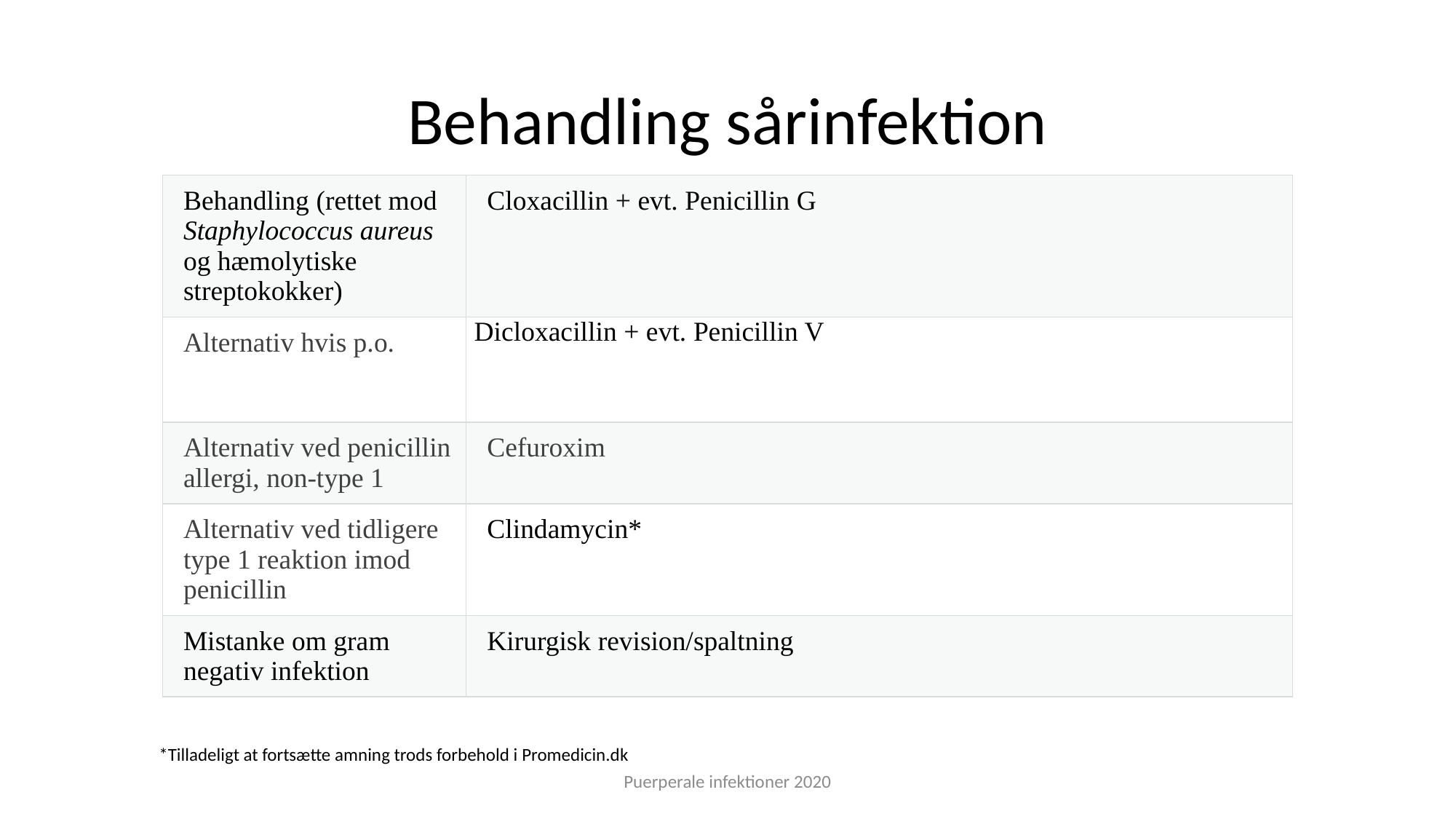

# Behandling sårinfektion
|  |  |
| --- | --- |
| Behandling (rettet mod Staphylococcus aureus og hæmolytiske streptokokker) | Cloxacillin + evt. Penicillin G |
| Alternativ hvis p.o. | Dicloxacillin + evt. Penicillin V |
| Alternativ ved penicillin allergi, non-type 1 | Cefuroxim |
| Alternativ ved tidligere type 1 reaktion imod penicillin | Clindamycin\* |
| Mistanke om gram negativ infektion | Kirurgisk revision/spaltning |
*Tilladeligt at fortsætte amning trods forbehold i Promedicin.dk

Puerperale infektioner 2020